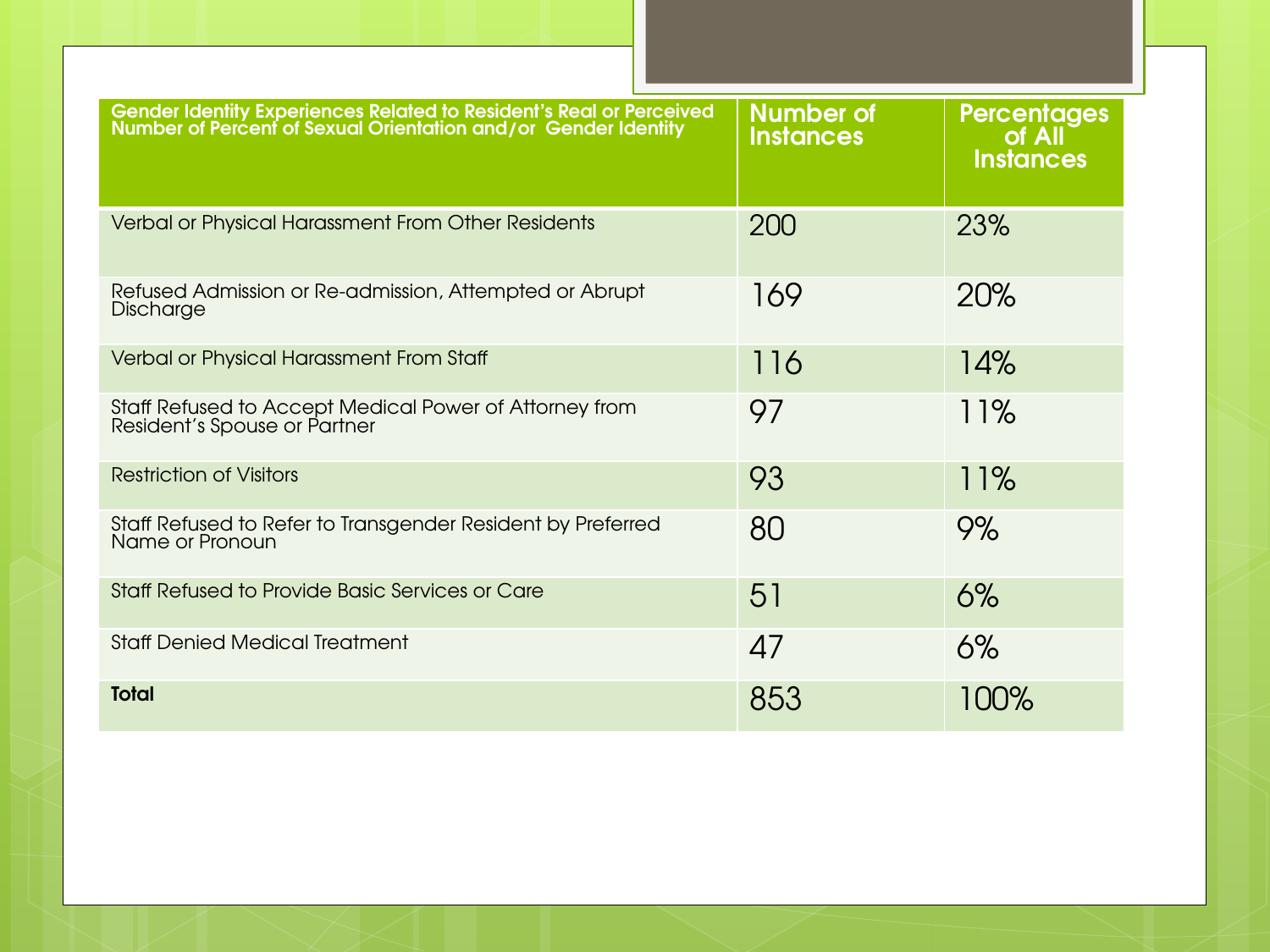

| Gender Identity Experiences Related to Resident’s Real or Perceived Number of Percent of Sexual Orientation and/or Gender Identity | Number of Instances | Percentages of All Instances |
| --- | --- | --- |
| Verbal or Physical Harassment From Other Residents | 200 | 23% |
| Refused Admission or Re-admission, Attempted or Abrupt Discharge | 169 | 20% |
| Verbal or Physical Harassment From Staff | 116 | 14% |
| Staff Refused to Accept Medical Power of Attorney from Resident’s Spouse or Partner | 97 | 11% |
| Restriction of Visitors | 93 | 11% |
| Staff Refused to Refer to Transgender Resident by Preferred Name or Pronoun | 80 | 9% |
| Staff Refused to Provide Basic Services or Care | 51 | 6% |
| Staff Denied Medical Treatment | 47 | 6% |
| Total | 853 | 100% |